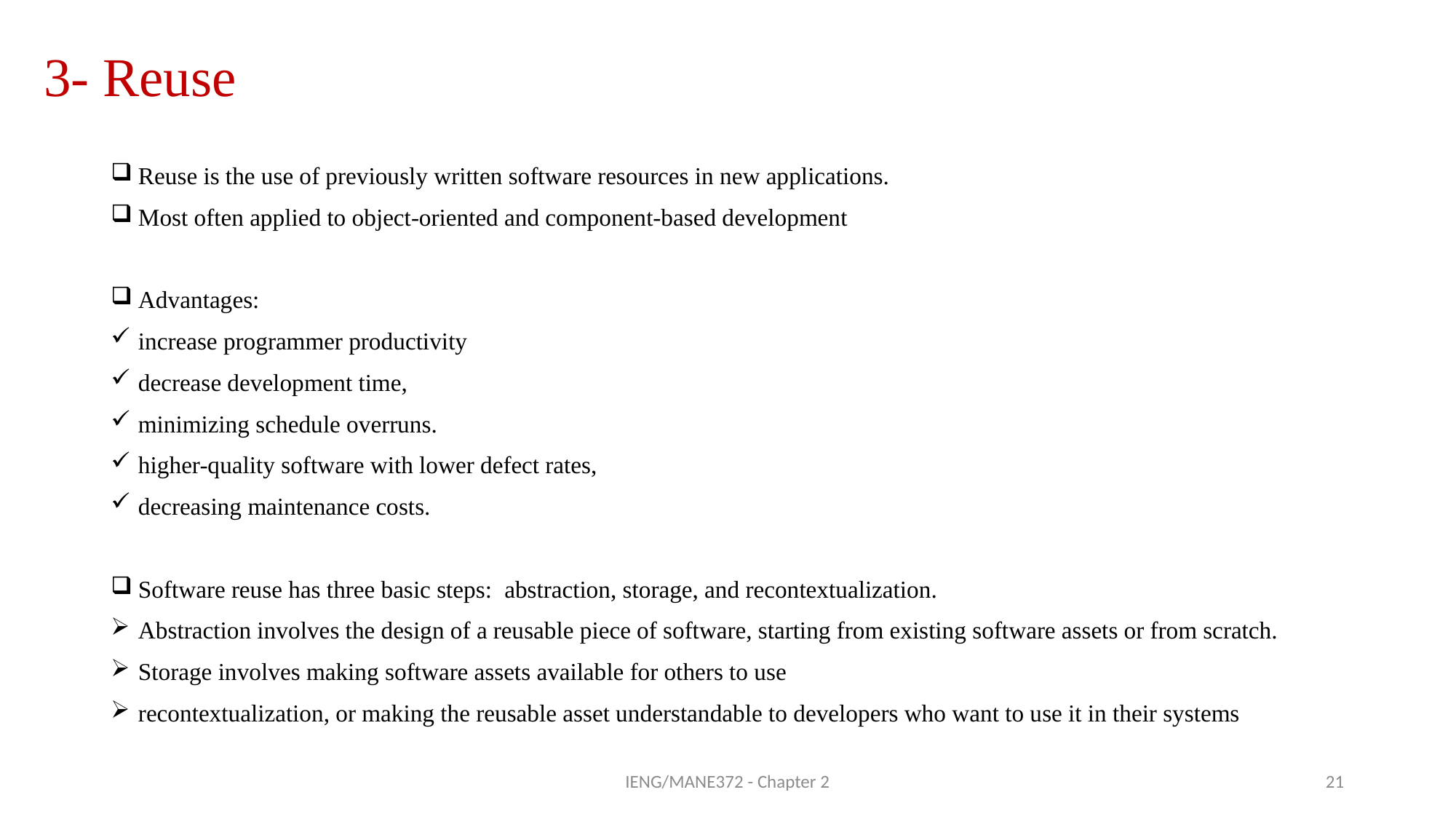

# 3- Reuse

Reuse is the use of previously written software resources in new applications.
Most often applied to object-oriented and component-based development

Advantages:
increase programmer productivity
decrease development time,
minimizing schedule overruns.
higher-quality software with lower defect rates,
decreasing maintenance costs.

Software reuse has three basic steps:  abstraction, storage, and recontextualization.
Abstraction involves the design of a reusable piece of software, starting from existing software assets or from scratch.
Storage involves making software assets available for others to use
recontextualization, or making the reusable asset understandable to developers who want to use it in their systems

IENG/MANE372 - Chapter 2
21